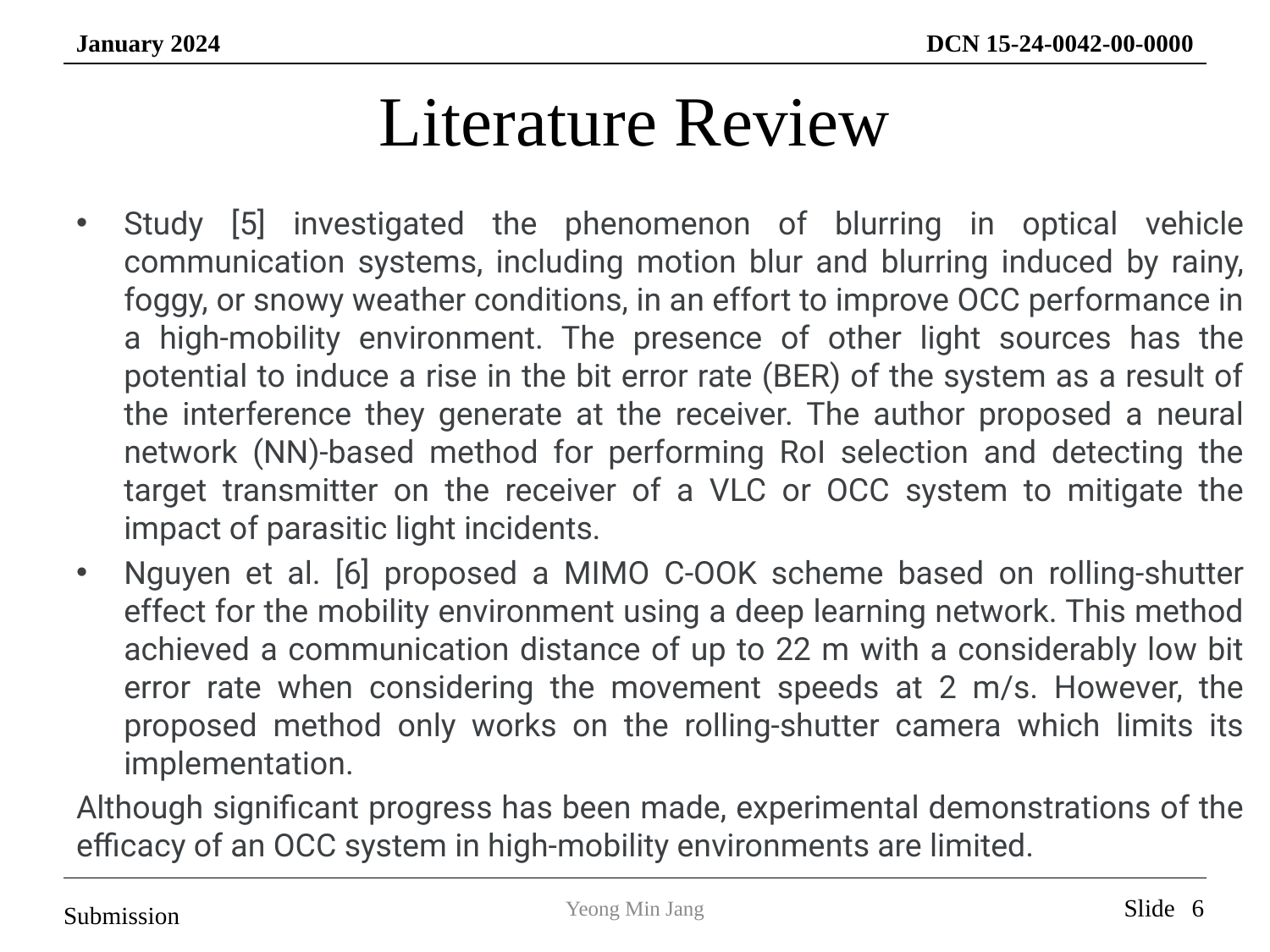

# Literature Review
Study [5] investigated the phenomenon of blurring in optical vehicle communication systems, including motion blur and blurring induced by rainy, foggy, or snowy weather conditions, in an effort to improve OCC performance in a high-mobility environment. The presence of other light sources has the potential to induce a rise in the bit error rate (BER) of the system as a result of the interference they generate at the receiver. The author proposed a neural network (NN)-based method for performing RoI selection and detecting the target transmitter on the receiver of a VLC or OCC system to mitigate the impact of parasitic light incidents.
Nguyen et al. [6] proposed a MIMO C-OOK scheme based on rolling-shutter effect for the mobility environment using a deep learning network. This method achieved a communication distance of up to 22 m with a considerably low bit error rate when considering the movement speeds at 2 m/s. However, the proposed method only works on the rolling-shutter camera which limits its implementation.
Although significant progress has been made, experimental demonstrations of the efficacy of an OCC system in high-mobility environments are limited.